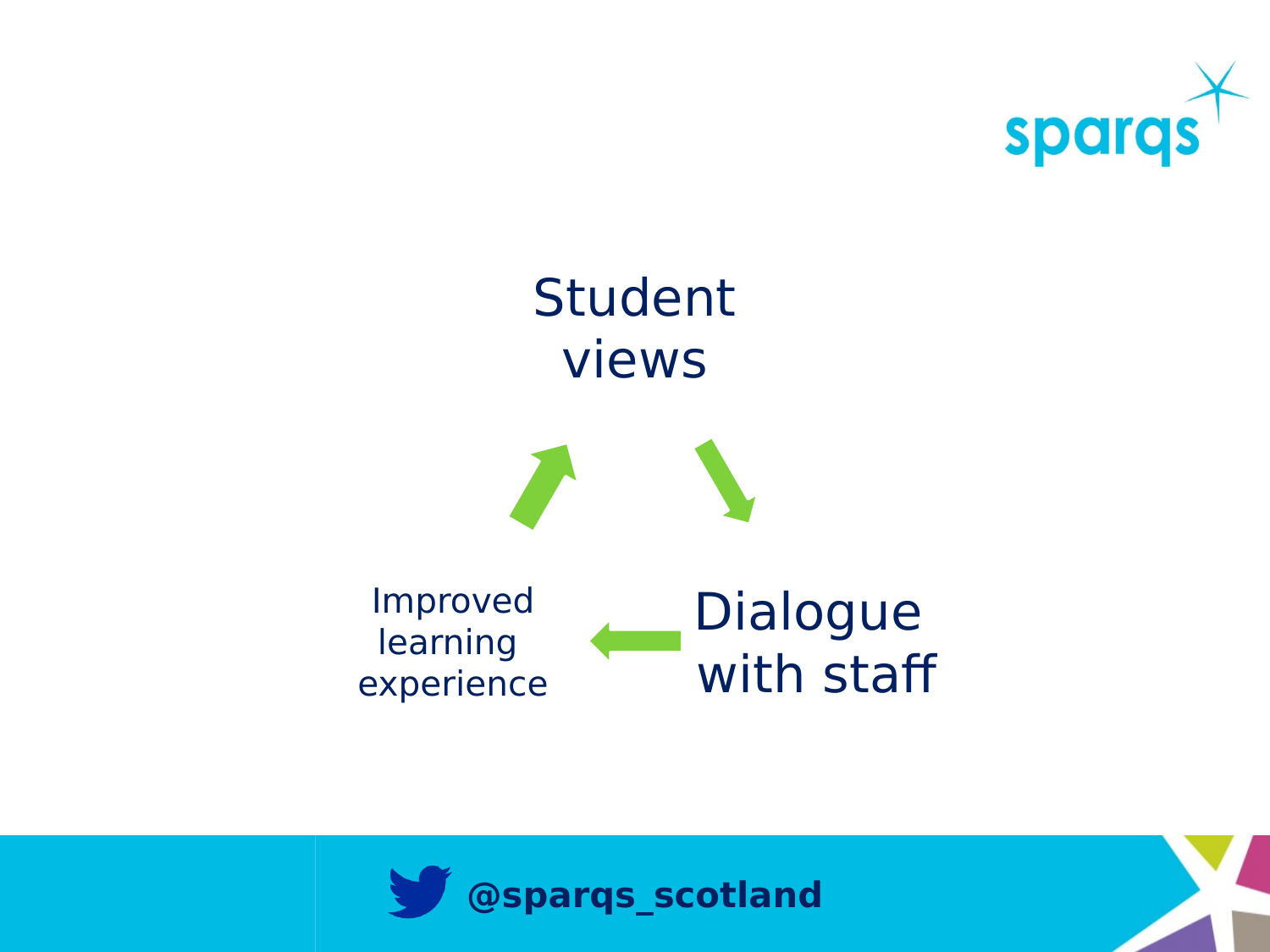

#
Student
views
Dialogue
with staff
Improved learning
experience